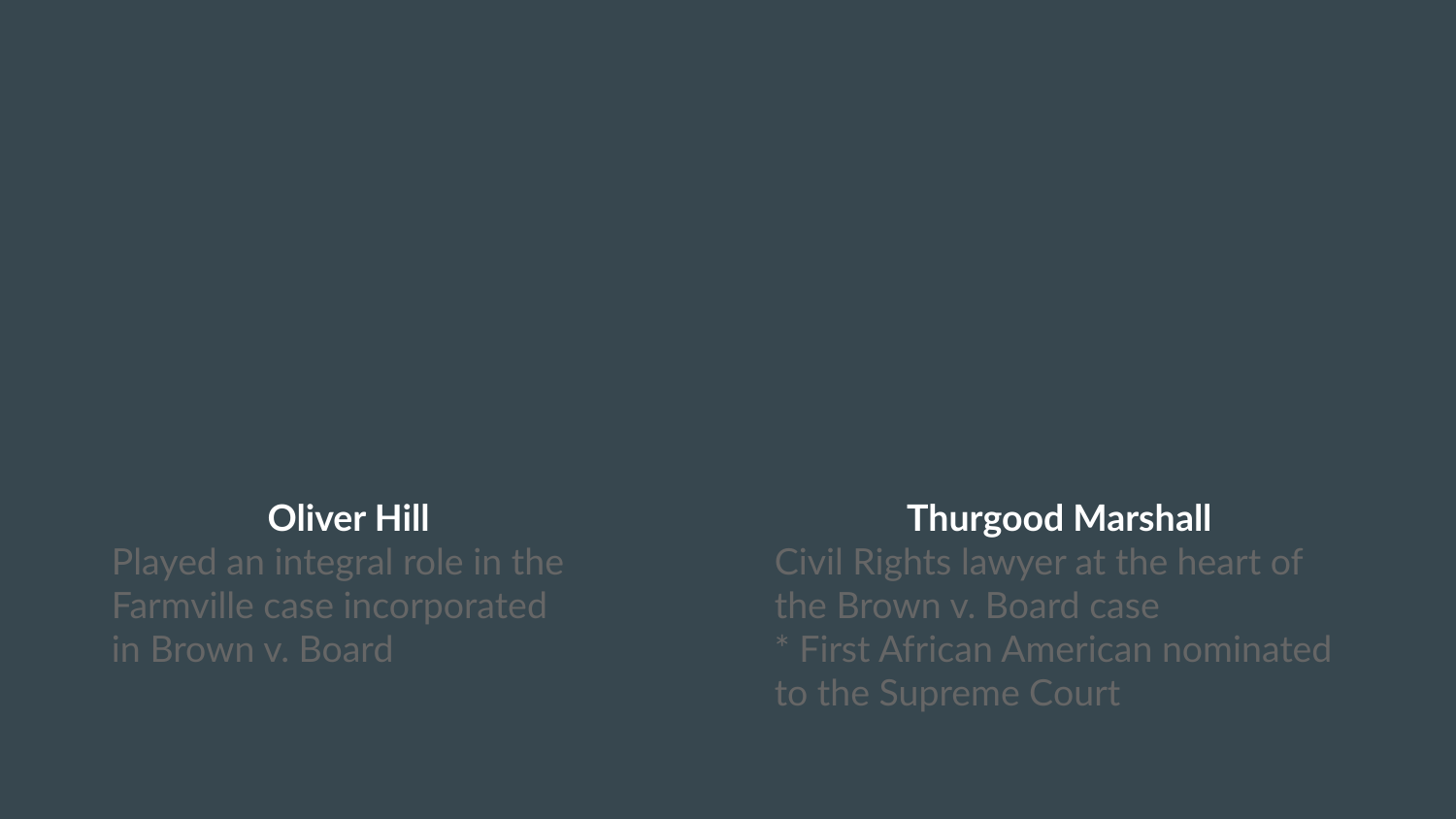

Oliver Hill
Played an integral role in the Farmville case incorporated in Brown v. Board
Thurgood Marshall
Civil Rights lawyer at the heart of the Brown v. Board case
* First African American nominated to the Supreme Court